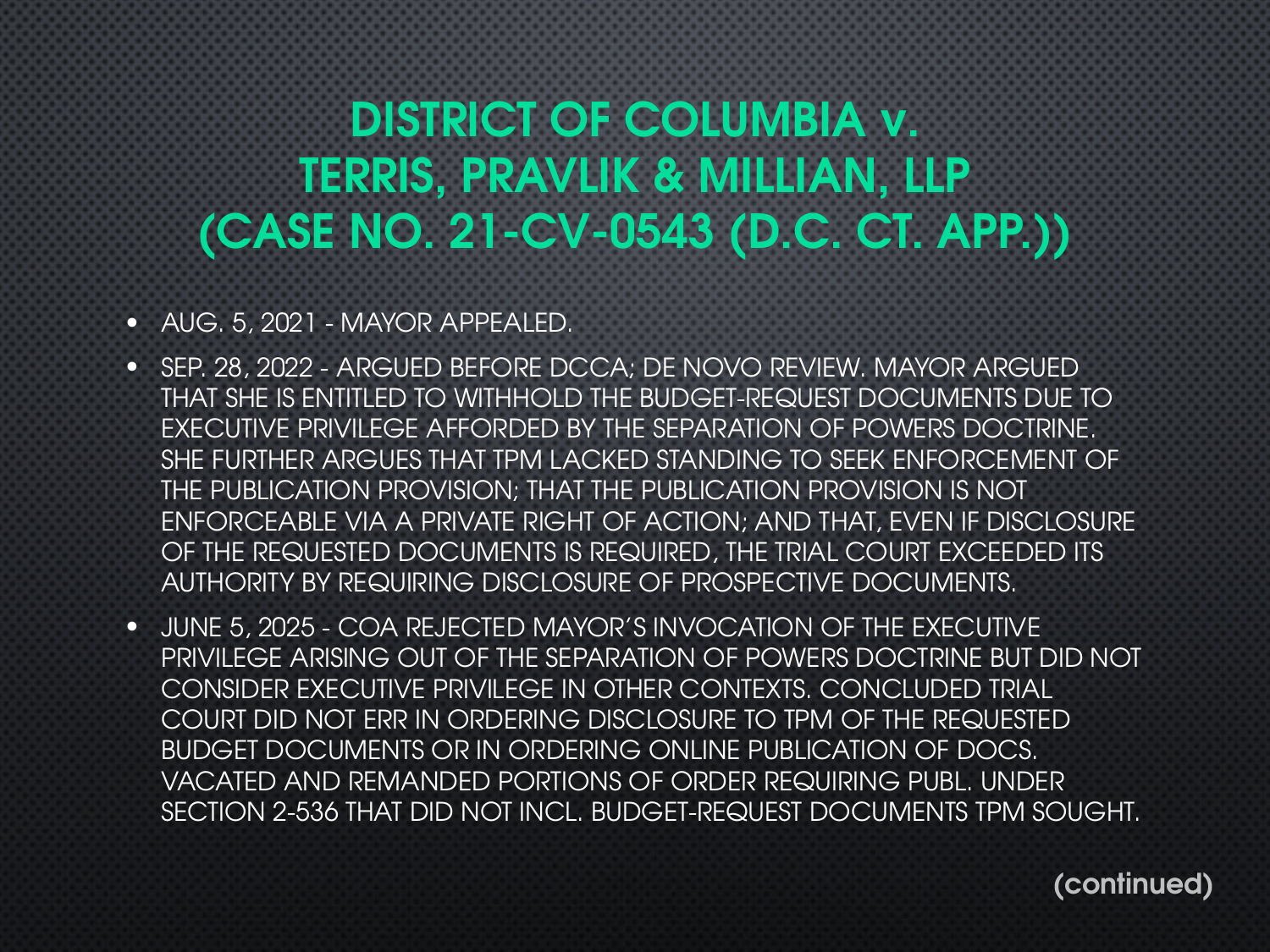

# District of Columbia v. Terris, Pravlik & Millian, LLP (CASE NO. 21‑CV‑0543 (D.C. Ct. App.))
Aug. 5, 2021 - Mayor appealed.
Sep. 28, 2022 - Argued before DCCA; de novo review. Mayor argued that she is entitled to withhold the budget-request documents due to executive privilege afforded by the separation of powers doctrine. She further argues that TPM lacked standing to seek enforcement of the publication provision; that the publication provision is not enforceable via a private right of action; and that, even if disclosure of the requested documents is required, the trial court exceeded its authority by requiring disclosure of prospective documents.
June 5, 2025 - COA rejected Mayor’s invocation of the executive privilege arising out of the separation of powers doctrine but did not consider executive privilege in other contexts. Concluded trial court did not err in ordering disclosure to TPM of the requested budget documents or in ordering online publication of docs. Vacated and remanded portions of order requiring publ. under section 2-536 that did not incl. budget-request documents TPM sought.
(continued)